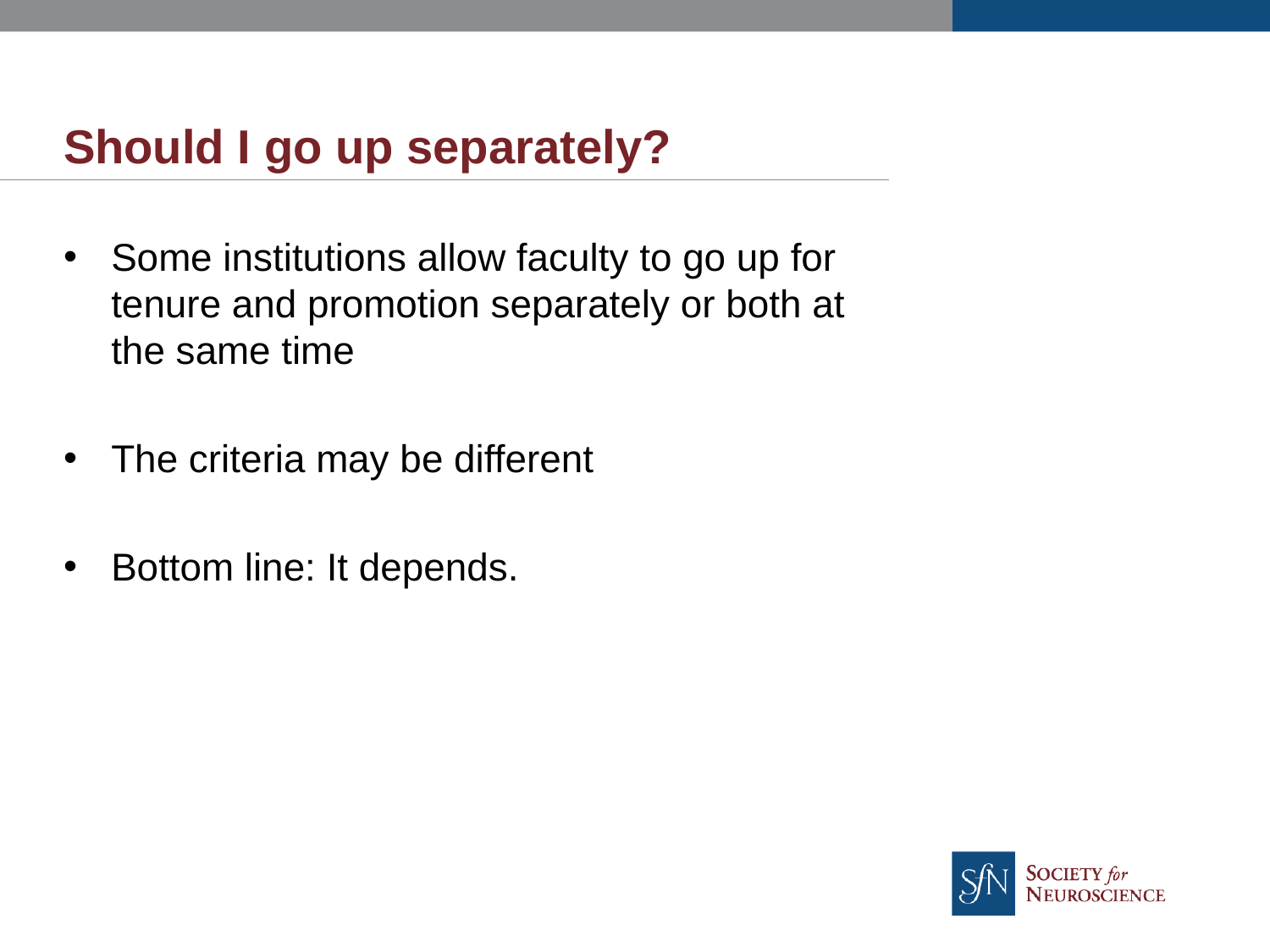

# Should I go up separately?
Some institutions allow faculty to go up for tenure and promotion separately or both at the same time

The criteria may be different

Bottom line: It depends.